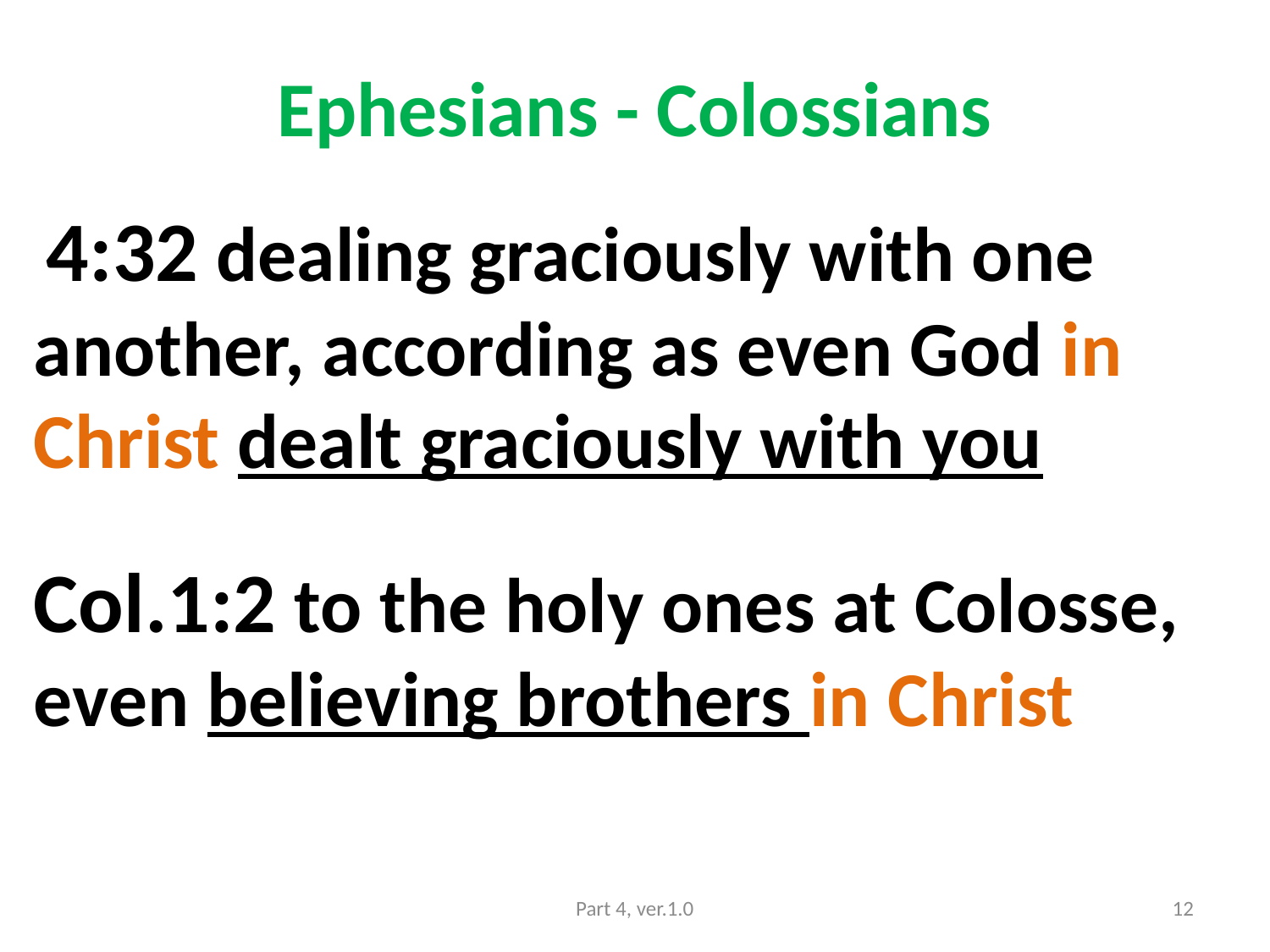

# Ephesians - Colossians
 4:32 dealing graciously with one another, according as even God in Christ dealt graciously with you
Col.1:2 to the holy ones at Colosse, even believing brothers in Christ
Part 4, ver.1.0
12